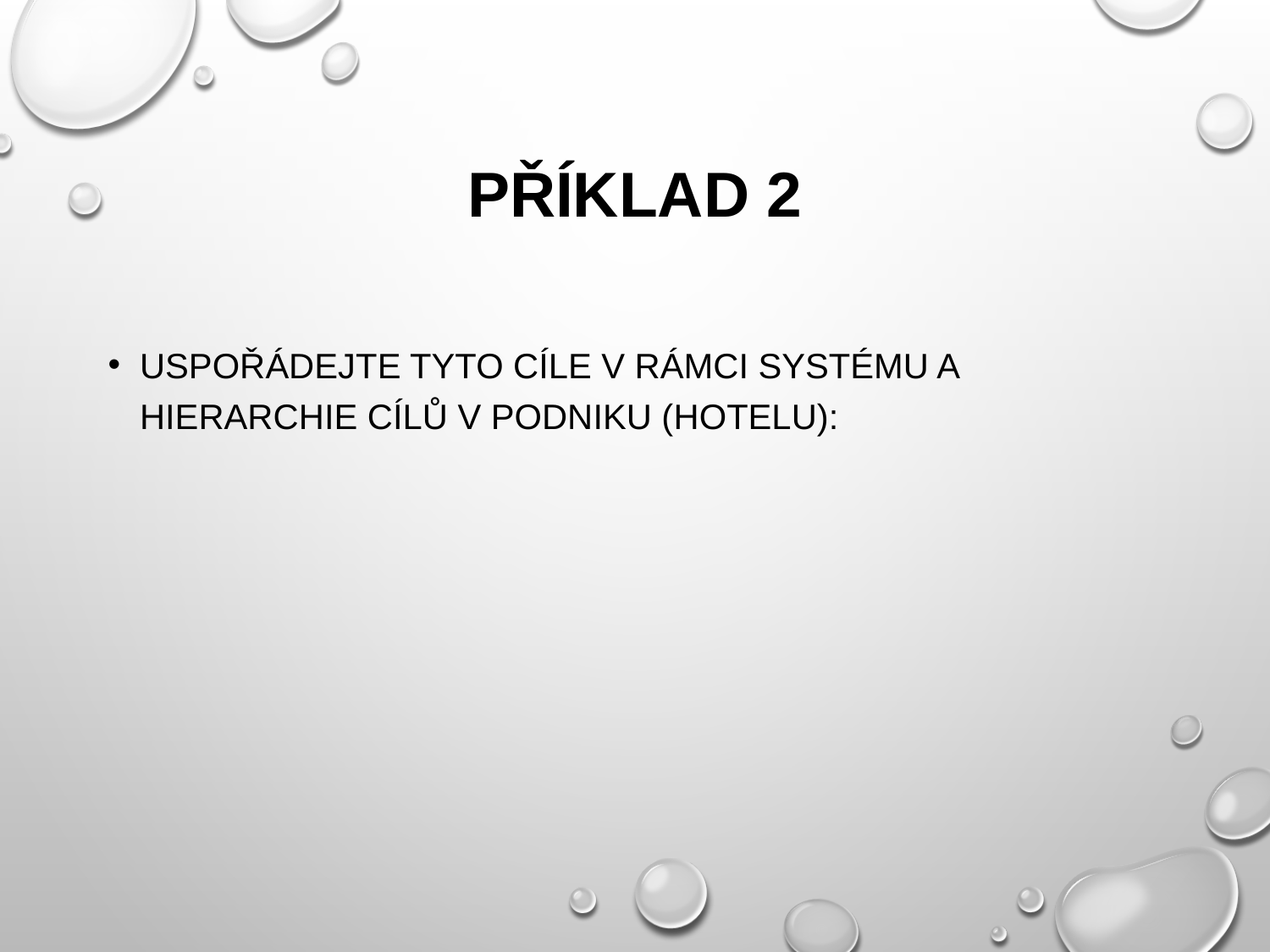

# Příklad 2
Uspořádejte tyto cíle v rámci systému a hierarchie cílů v podniku (hotelu):